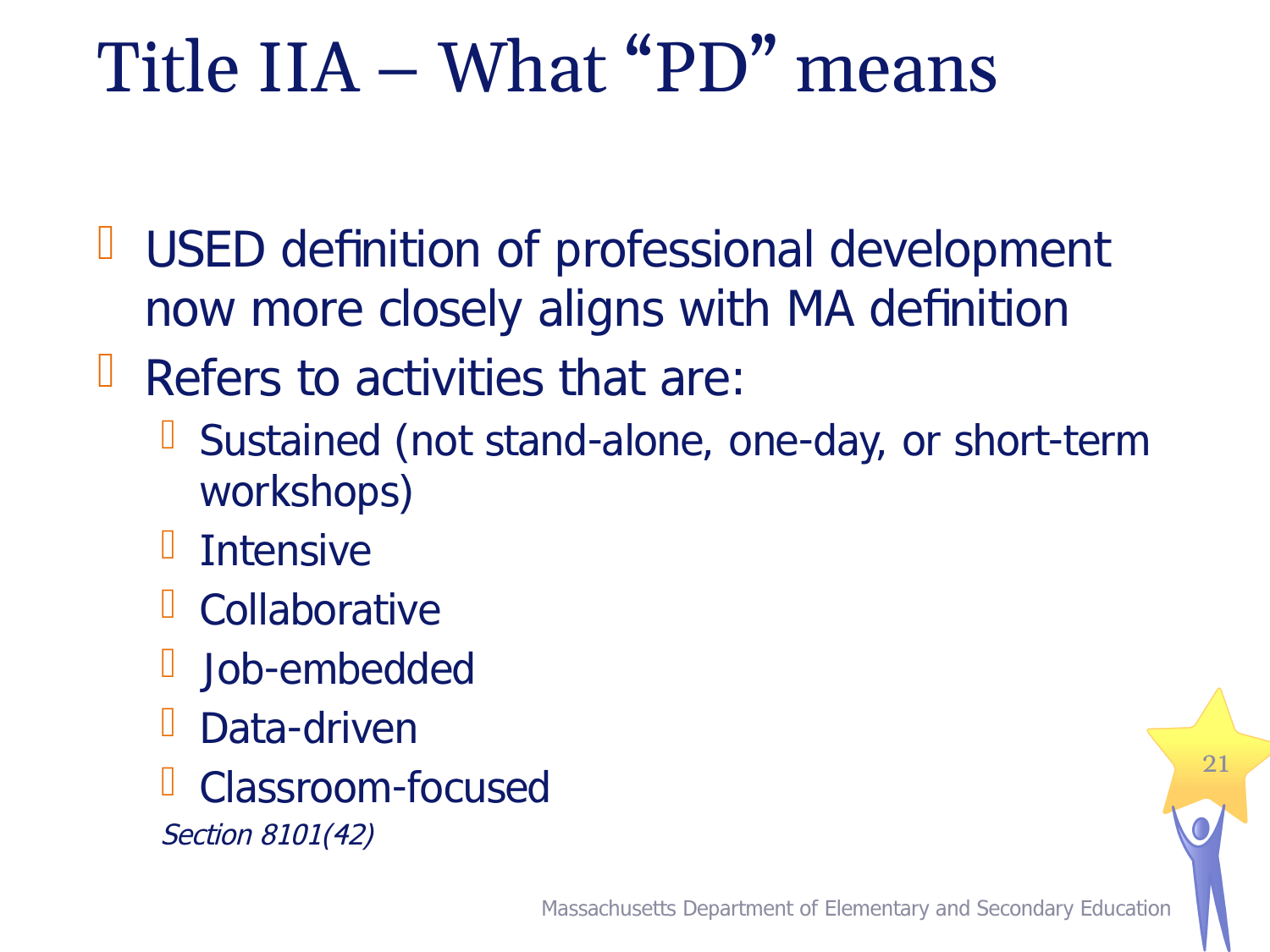

# Title IIA – What “PD” means
USED definition of professional development now more closely aligns with MA definition
Refers to activities that are:
Sustained (not stand-alone, one-day, or short-term workshops)
Intensive
Collaborative
Job-embedded
Data-driven
Classroom-focused
Section 8101(42)
21
Massachusetts Department of Elementary and Secondary Education